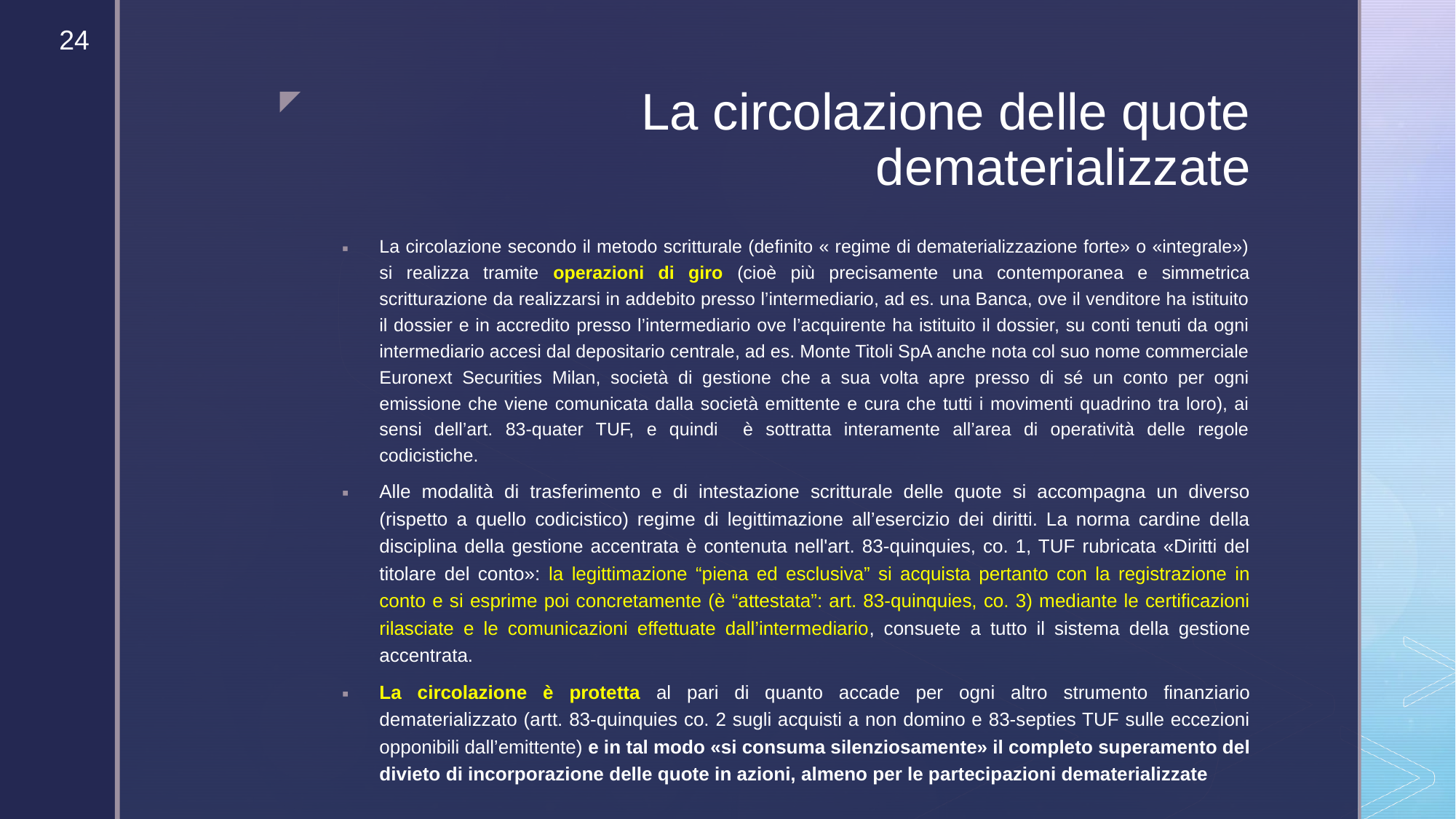

24
# La circolazione delle quote dematerializzate
La circolazione secondo il metodo scritturale (definito « regime di dematerializzazione forte» o «integrale») si realizza tramite operazioni di giro (cioè più precisamente una contemporanea e simmetrica scritturazione da realizzarsi in addebito presso l’intermediario, ad es. una Banca, ove il venditore ha istituito il dossier e in accredito presso l’intermediario ove l’acquirente ha istituito il dossier, su conti tenuti da ogni intermediario accesi dal depositario centrale, ad es. Monte Titoli SpA anche nota col suo nome commerciale Euronext Securities Milan, società di gestione che a sua volta apre presso di sé un conto per ogni emissione che viene comunicata dalla società emittente e cura che tutti i movimenti quadrino tra loro), ai sensi dell’art. 83-quater TUF, e quindi  è sottratta interamente all’area di operatività delle regole codicistiche.
Alle modalità di trasferimento e di intestazione scritturale delle quote si accompagna un diverso (rispetto a quello codicistico) regime di legittimazione all’esercizio dei diritti. La norma cardine della disciplina della gestione accentrata è contenuta nell'art. 83-quinquies, co. 1, TUF rubricata «Diritti del titolare del conto»: la legittimazione “piena ed esclusiva” si acquista pertanto con la registrazione in conto e si esprime poi concretamente (è “attestata”: art. 83-quinquies, co. 3) mediante le certificazioni rilasciate e le comunicazioni effettuate dall’intermediario, consuete a tutto il sistema della gestione accentrata.
La circolazione è protetta al pari di quanto accade per ogni altro strumento finanziario dematerializzato (artt. 83-quinquies co. 2 sugli acquisti a non domino e 83-septies TUF sulle eccezioni opponibili dall’emittente) e in tal modo «si consuma silenziosamente» il completo superamento del divieto di incorporazione delle quote in azioni, almeno per le partecipazioni dematerializzate